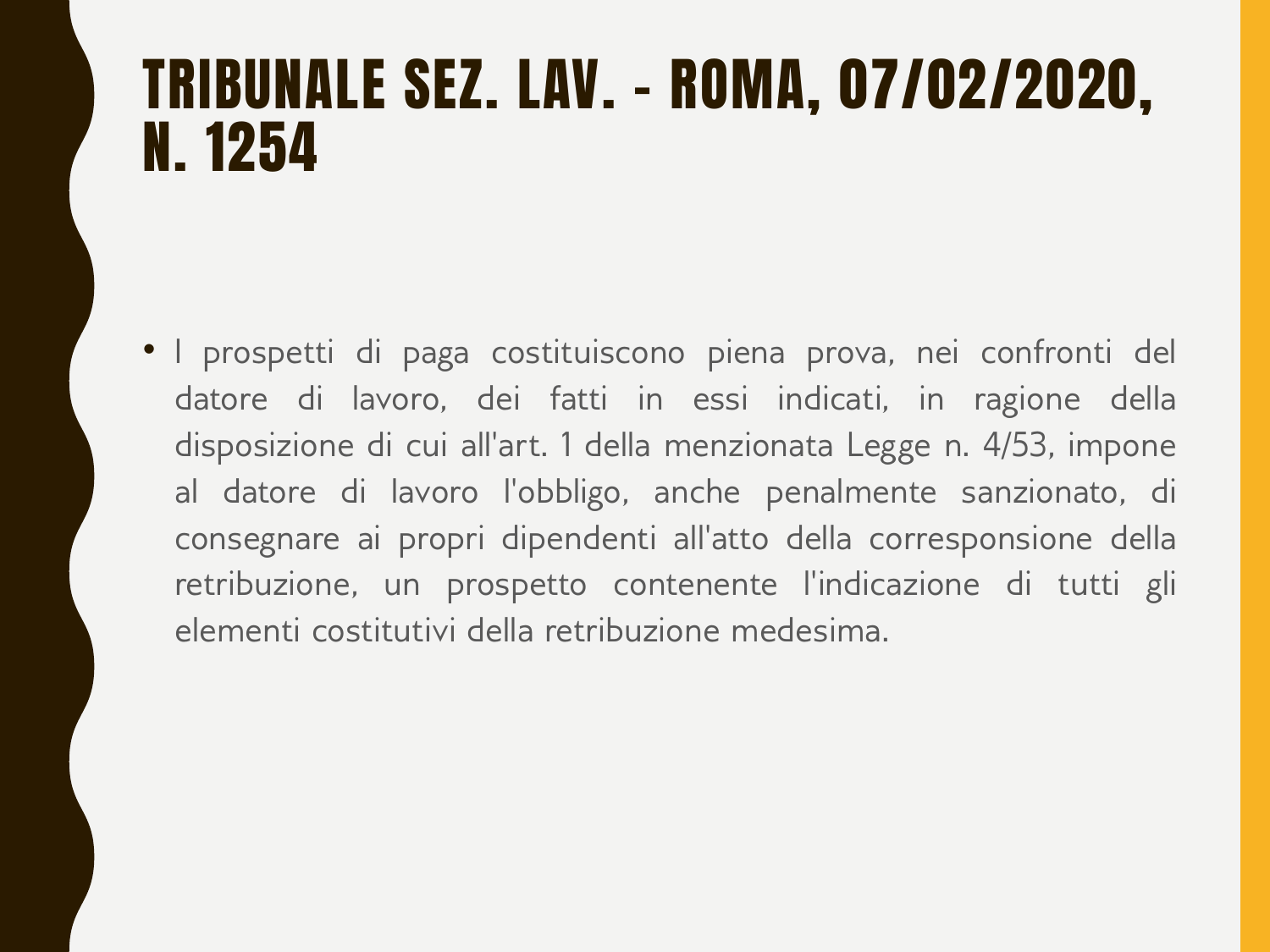

# Tribunale sez. lav. - Roma, 07/02/2020, n. 1254
I prospetti di paga costituiscono piena prova, nei confronti del datore di lavoro, dei fatti in essi indicati, in ragione della disposizione di cui all'art. 1 della menzionata Legge n. 4/53, impone al datore di lavoro l'obbligo, anche penalmente sanzionato, di consegnare ai propri dipendenti all'atto della corresponsione della retribuzione, un prospetto contenente l'indicazione di tutti gli elementi costitutivi della retribuzione medesima.